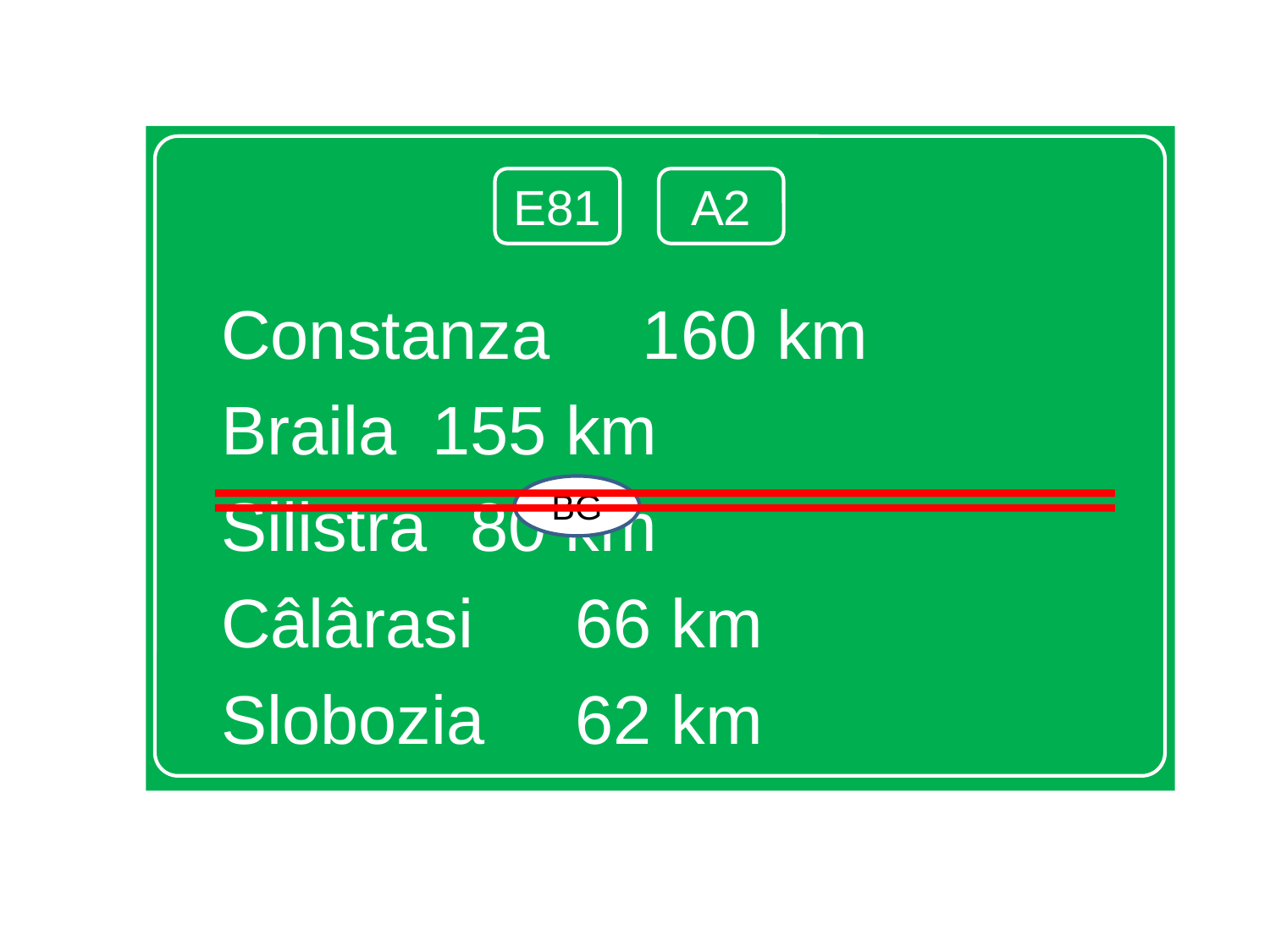

Constanza			160 km
Braila				155 km
Silistra				  80 km
Câlârasi			  66 km
Slobozia			  62 km

E81
A2
BG